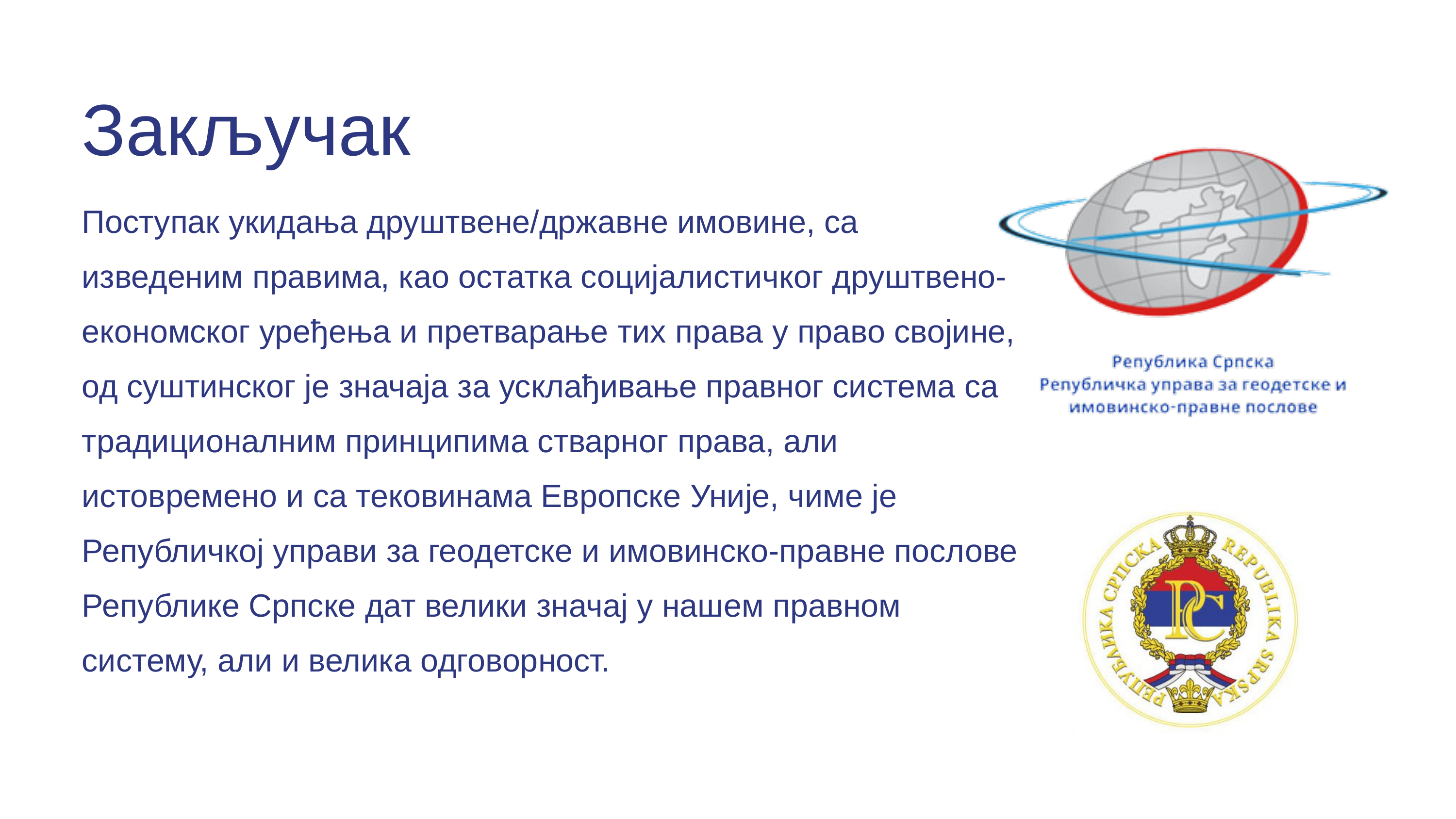

Закључак

Поступак укидања друштвене/државне имовине, са изведеним правима, као остатка социјалистичког друштвено-економског уређења и претварање тих права у право својине, од суштинског је значаја за усклађивање правног система са традиционалним принципима стварног права, али истовремено и са тековинама Европске Уније, чиме је Републичкој управи за геодетске и имовинско-правне послове Републике Српске дат велики значај у нашем правном систему, али и велика одговорност.